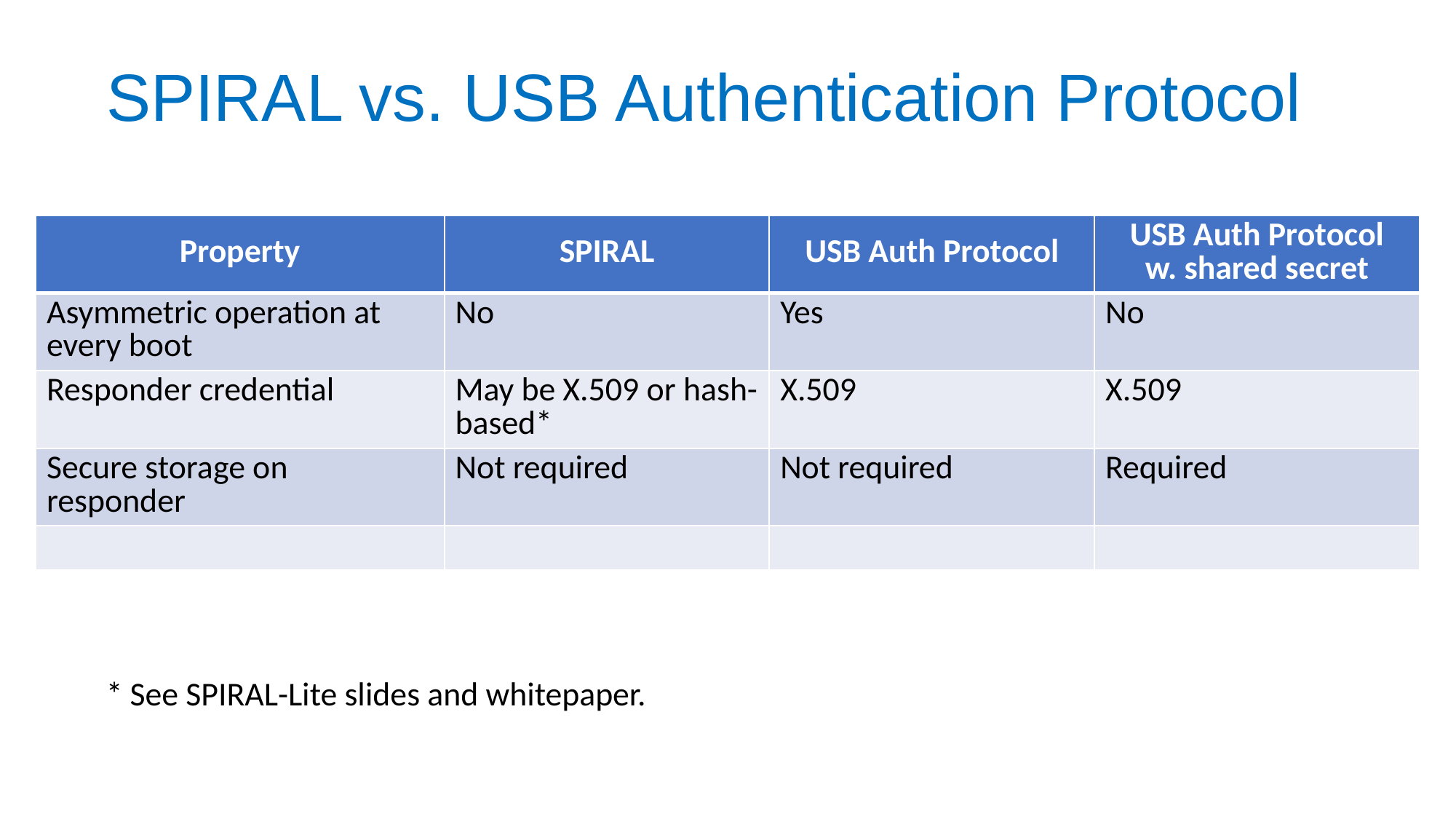

# SPIRAL vs. USB Authentication Protocol
| Property | SPIRAL | USB Auth Protocol | USB Auth Protocol w. shared secret |
| --- | --- | --- | --- |
| Asymmetric operation at every boot | No | Yes | No |
| Responder credential | May be X.509 or hash-based\* | X.509 | X.509 |
| Secure storage on responder | Not required | Not required | Required |
|  |  |  |  |
* See SPIRAL-Lite slides and whitepaper.